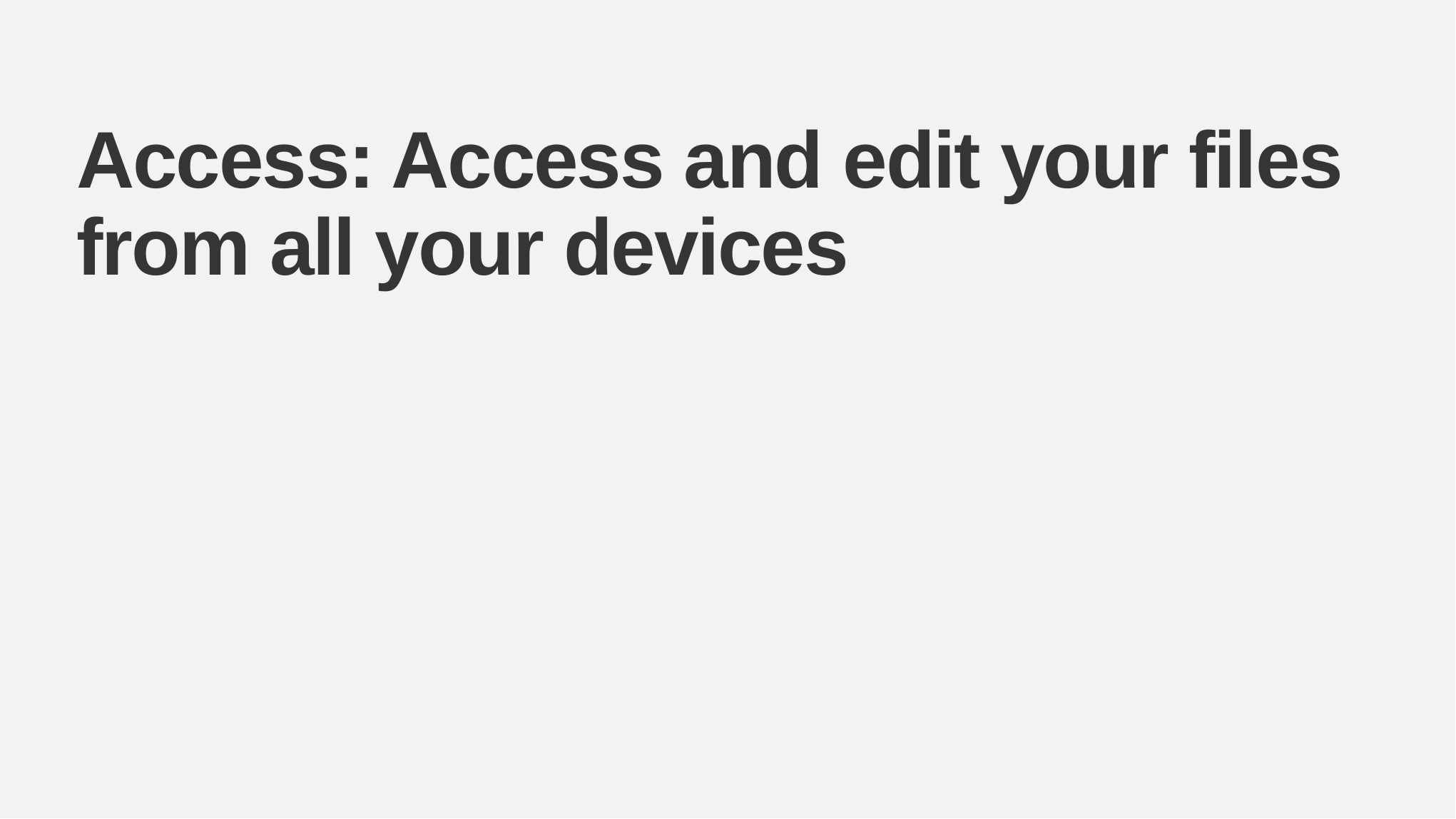

Access: Access and edit your files from all your devices